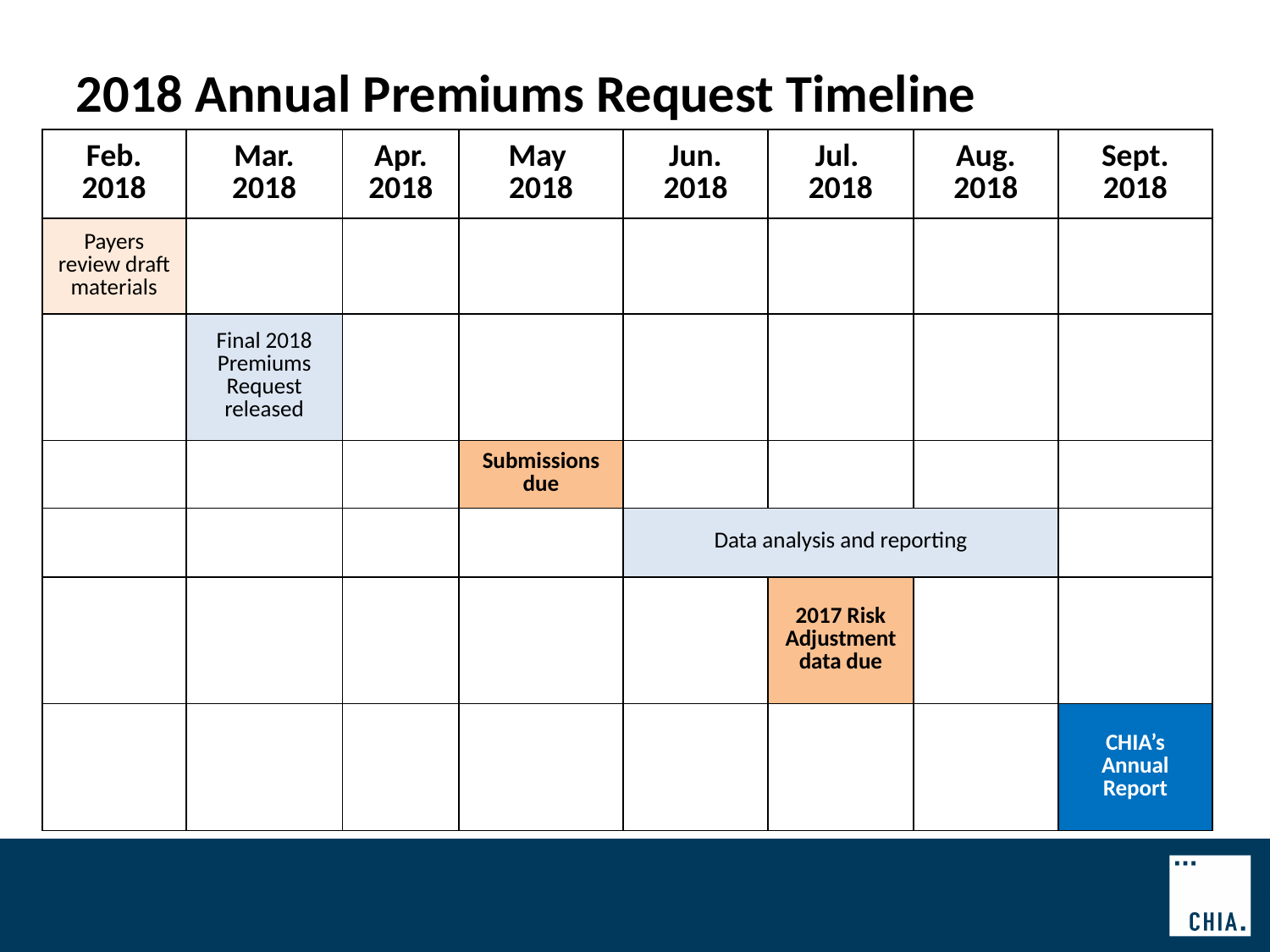

2018 Annual Premiums Request Timeline
| Feb. 2018 | Mar. 2018 | Apr. 2018 | May 2018 | Jun. 2018 | Jul. 2018 | Aug. 2018 | Sept. 2018 |
| --- | --- | --- | --- | --- | --- | --- | --- |
| Payers review draft materials |  |  |  |  |  |  |  |
|  | Final 2018 Premiums Request released |  |  |  |  |  |  |
|  |  |  | Submissions due |  |  |  |  |
|  |  |  |  | Data analysis and reporting |  |  |  |
|  |  |  |  |  | 2017 Risk Adjustment data due |  |  |
|  |  |  |  |  |  |  | CHIA’s Annual Report |